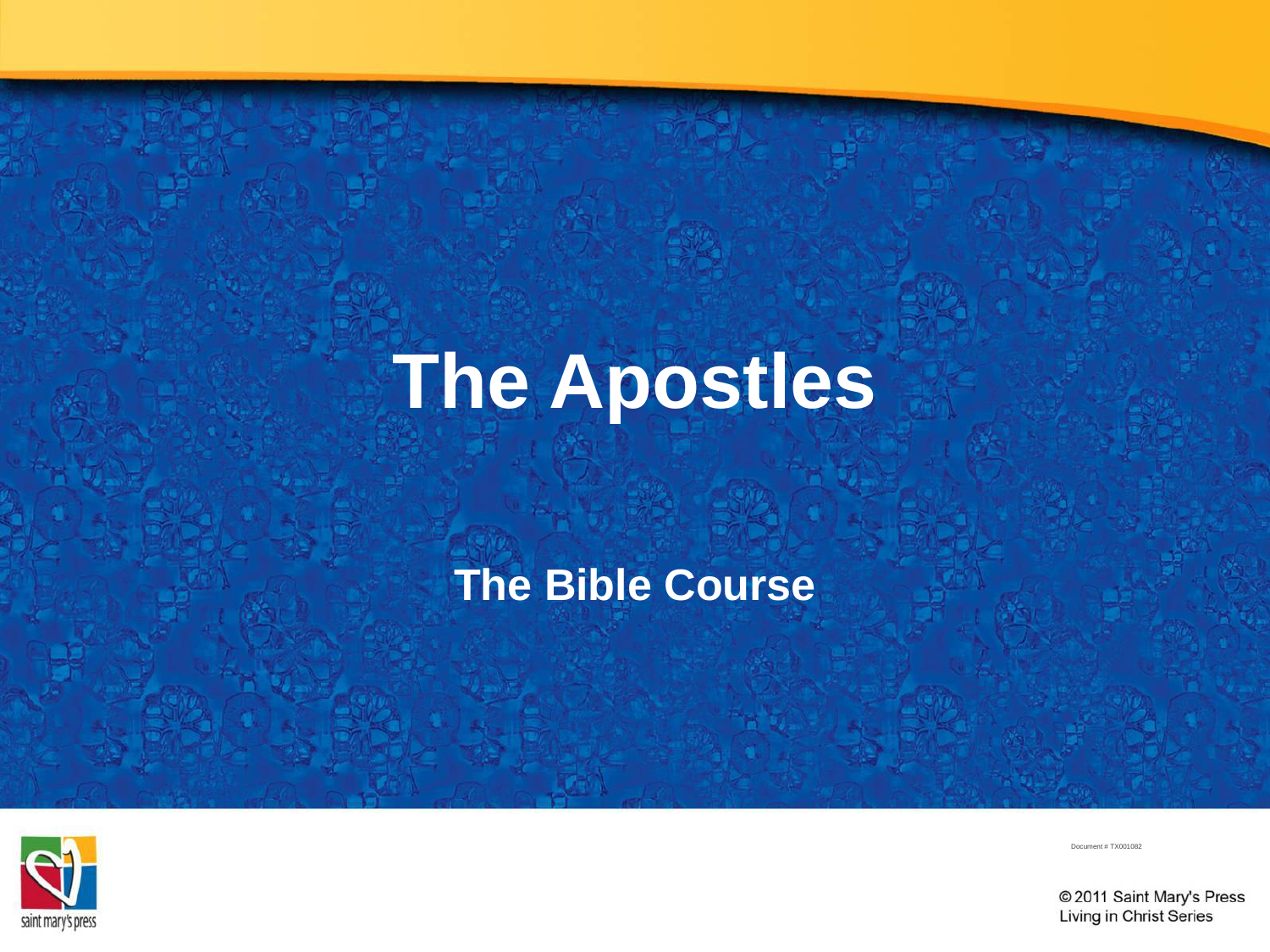

# The Apostles
The Bible Course
Document # TX001082